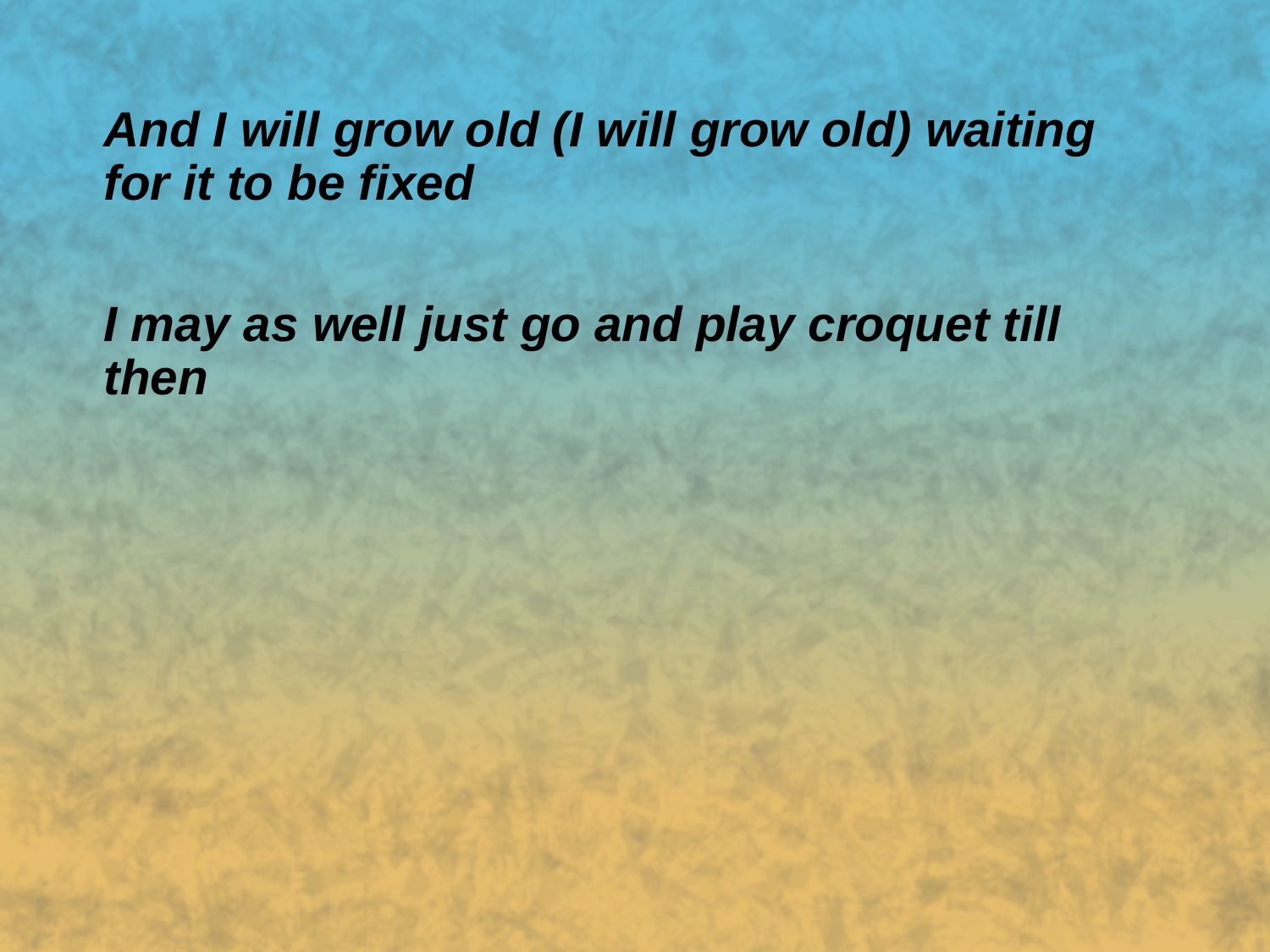

And I will grow old (I will grow old) waiting for it to be fixed

I may as well just go and play croquet till then